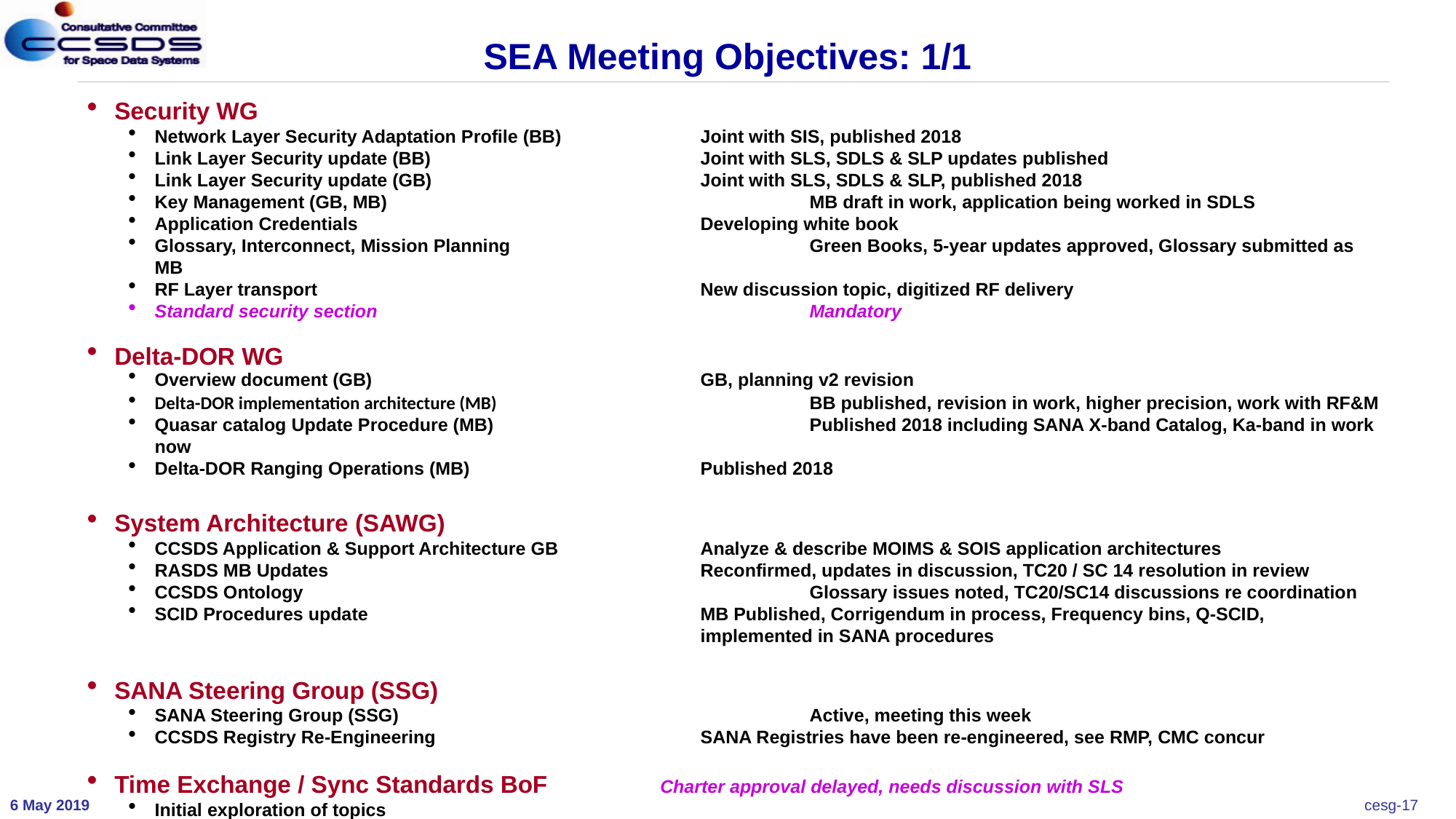

# SEA Meeting Objectives: 1/1
Security WG
Network Layer Security Adaptation Profile (BB)		Joint with SIS, published 2018
Link Layer Security update (BB)			Joint with SLS, SDLS & SLP updates published
Link Layer Security update (GB)			Joint with SLS, SDLS & SLP, published 2018
Key Management (GB, MB)				MB draft in work, application being worked in SDLS
Application Credentials 				Developing white book
Glossary, Interconnect, Mission Planning			Green Books, 5-year updates approved, Glossary submitted as MB
RF Layer transport 				New discussion topic, digitized RF delivery
Standard security section				Mandatory

Delta-DOR WG
Overview document (GB)				GB, planning v2 revision
Delta-DOR implementation architecture (MB) 			BB published, revision in work, higher precision, work with RF&M
Quasar catalog Update Procedure (MB)			Published 2018 including SANA X-band Catalog, Ka-band in work now
Delta-DOR Ranging Operations (MB) 			Published 2018

System Architecture (SAWG)
CCSDS Application & Support Architecture GB		Analyze & describe MOIMS & SOIS application architectures
RASDS MB Updates				Reconfirmed, updates in discussion, TC20 / SC 14 resolution in review
CCSDS Ontology					Glossary issues noted, TC20/SC14 discussions re coordination
SCID Procedures update				MB Published, Corrigendum in process, Frequency bins, Q-SCID, 						implemented in SANA procedures

SANA Steering Group (SSG)
SANA Steering Group (SSG)				Active, meeting this week
CCSDS Registry Re-Engineering			SANA Registries have been re-engineered, see RMP, CMC concur

Time Exchange / Sync Standards BoF		Charter approval delayed, needs discussion with SLS
Initial exploration of topics